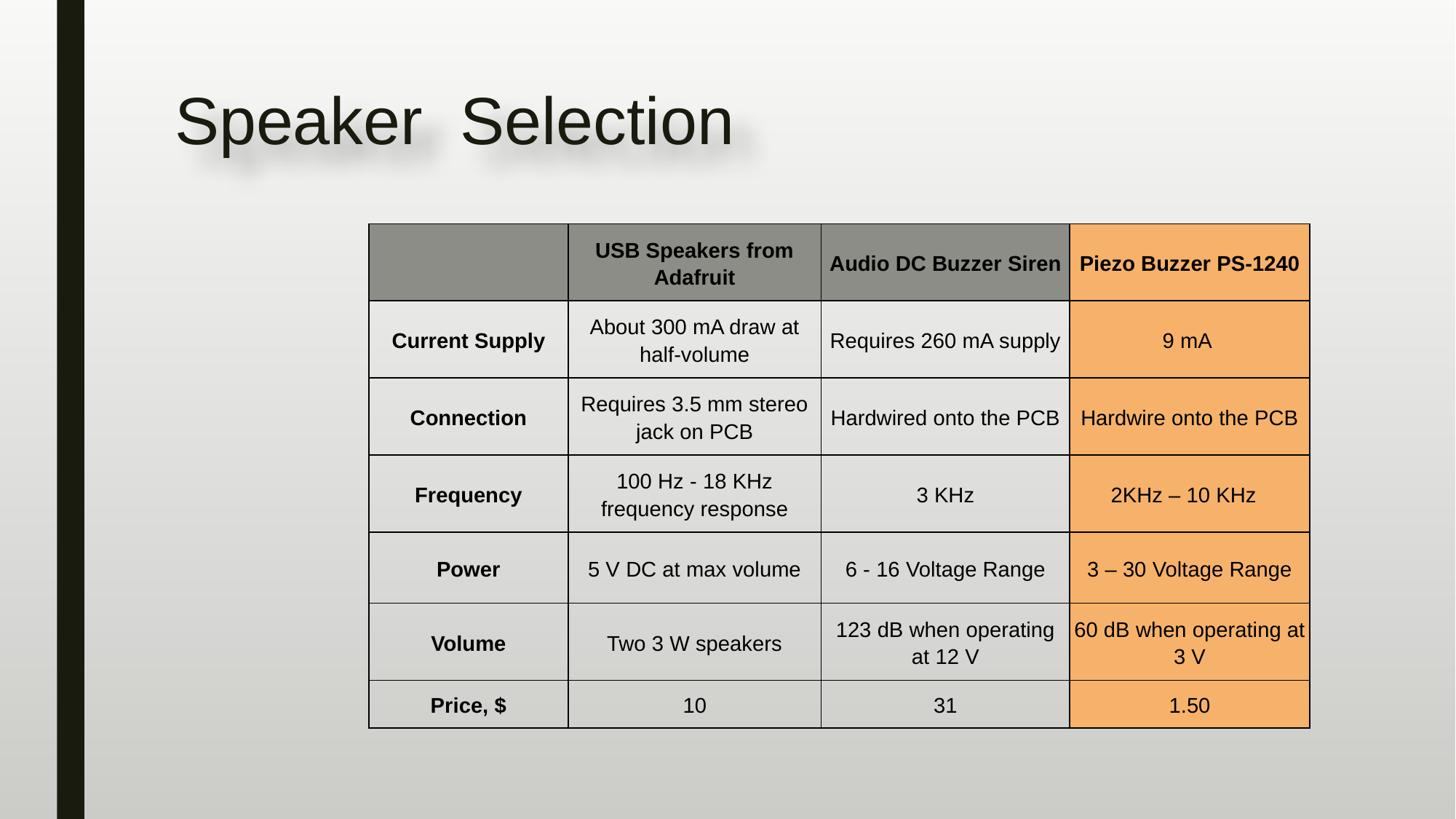

# Speaker  Selection
|  | USB Speakers from Adafruit | Audio DC Buzzer Siren | Piezo Buzzer PS-1240 |
| --- | --- | --- | --- |
| Current Supply | About 300 mA draw at half-volume | Requires 260 mA supply | 9 mA |
| Connection | Requires 3.5 mm stereo jack on PCB | Hardwired onto the PCB | Hardwire onto the PCB |
| Frequency | 100 Hz - 18 KHz frequency response | 3 KHz | 2KHz – 10 KHz |
| Power | 5 V DC at max volume | 6 - 16 Voltage Range | 3 – 30 Voltage Range |
| Volume | Two 3 W speakers | 123 dB when operating at 12 V | 60 dB when operating at 3 V |
| Price, $ | 10 | 31 | 1.50 |